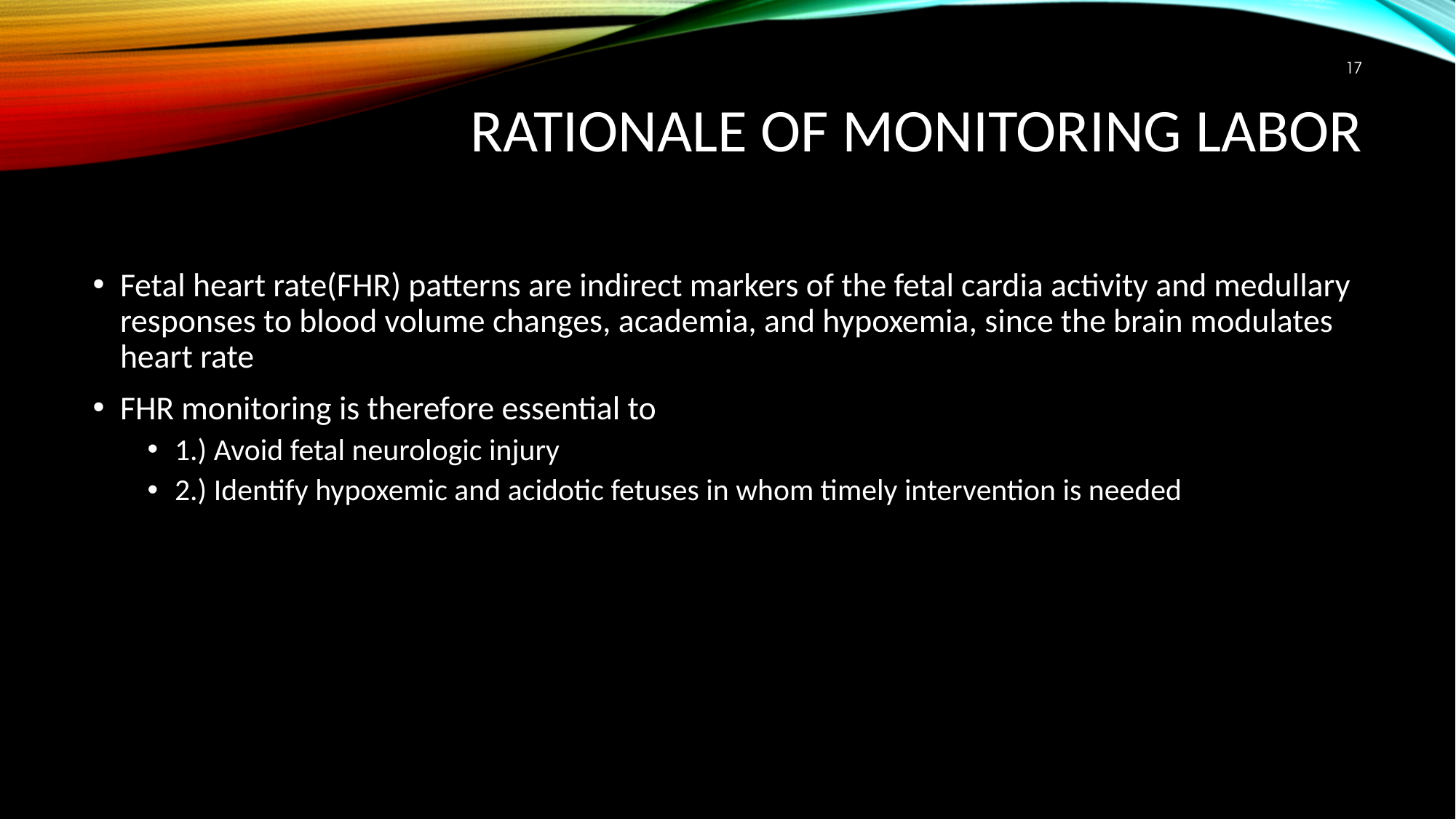

17
# RaTIONALE OF MONITORING LABOR
Fetal heart rate(FHR) patterns are indirect markers of the fetal cardia activity and medullary responses to blood volume changes, academia, and hypoxemia, since the brain modulates heart rate
FHR monitoring is therefore essential to
1.) Avoid fetal neurologic injury
2.) Identify hypoxemic and acidotic fetuses in whom timely intervention is needed